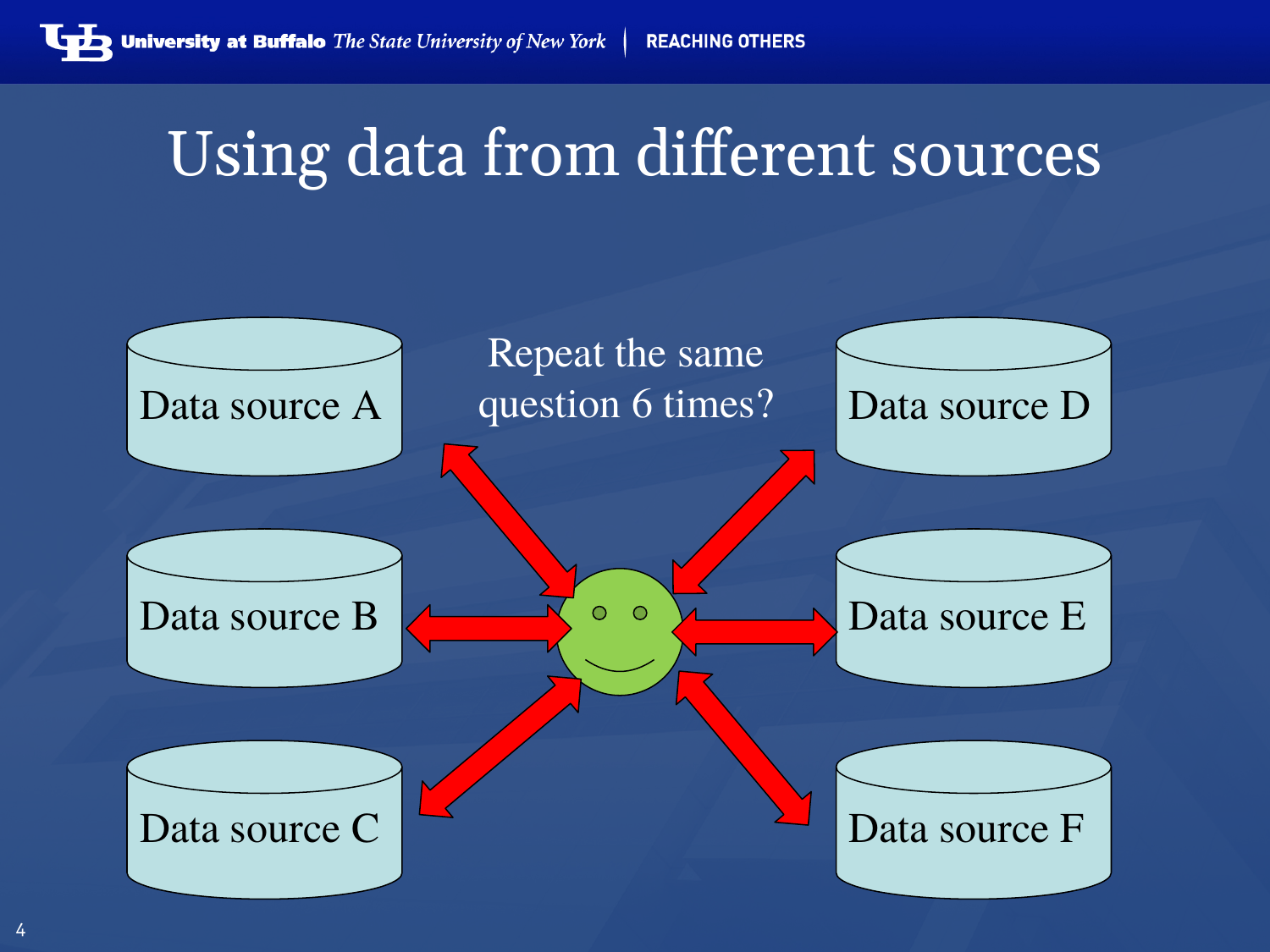

# Using data from different sources
Data source A
Data source D
Repeat the same question 6 times?

Data source B
Data source E

Data source C
Data source F